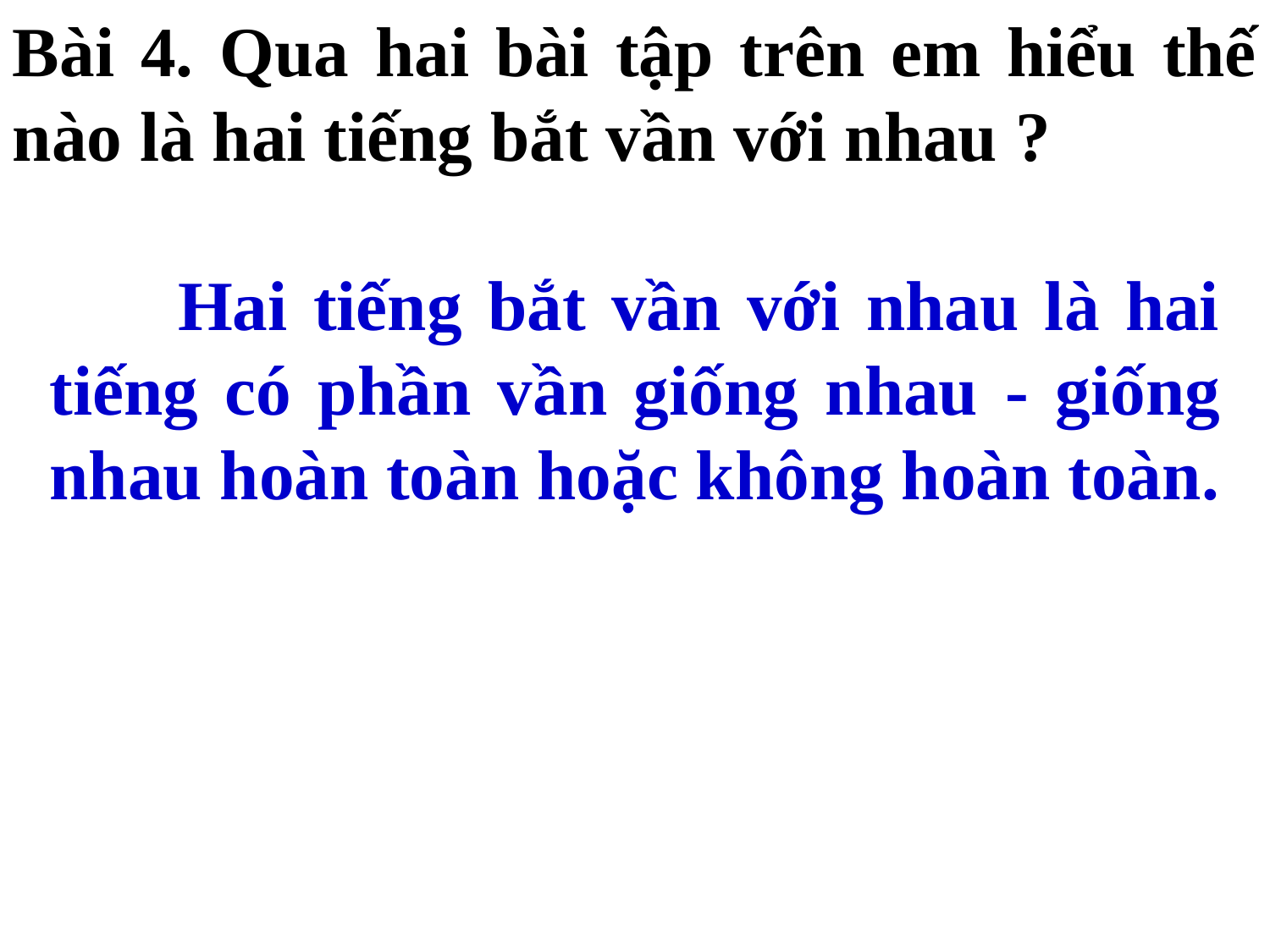

Bài 4. Qua hai bài tập trên em hiểu thế nào là hai tiếng bắt vần với nhau ?
     Hai tiếng bắt vần với nhau là hai tiếng có phần vần giống nhau - giống nhau hoàn toàn hoặc không hoàn toàn.